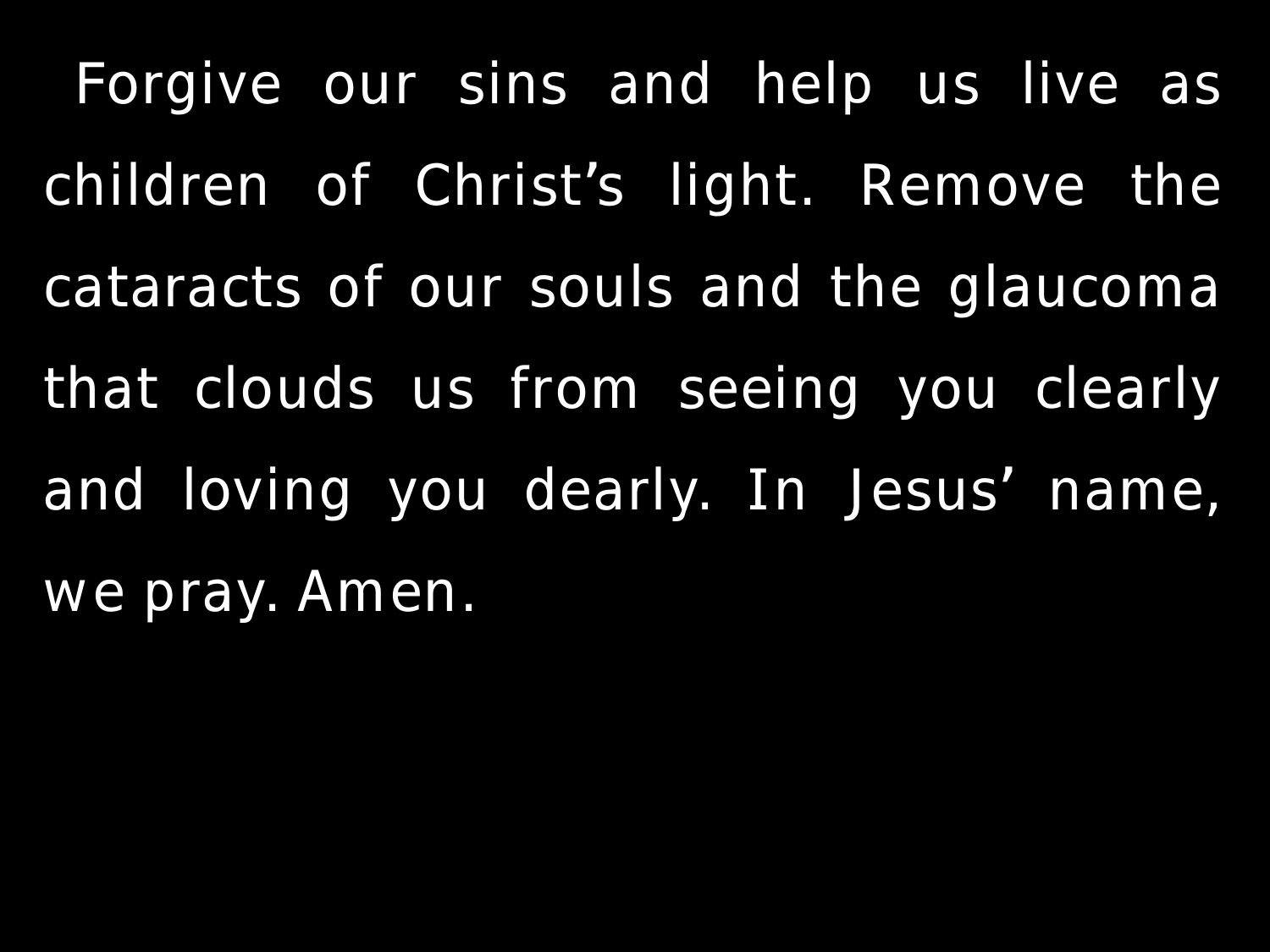

Forgive our sins and help us live as children of Christ’s light. Remove the cataracts of our souls and the glaucoma that clouds us from seeing you clearly and loving you dearly. In Jesus’ name, we pray. Amen.